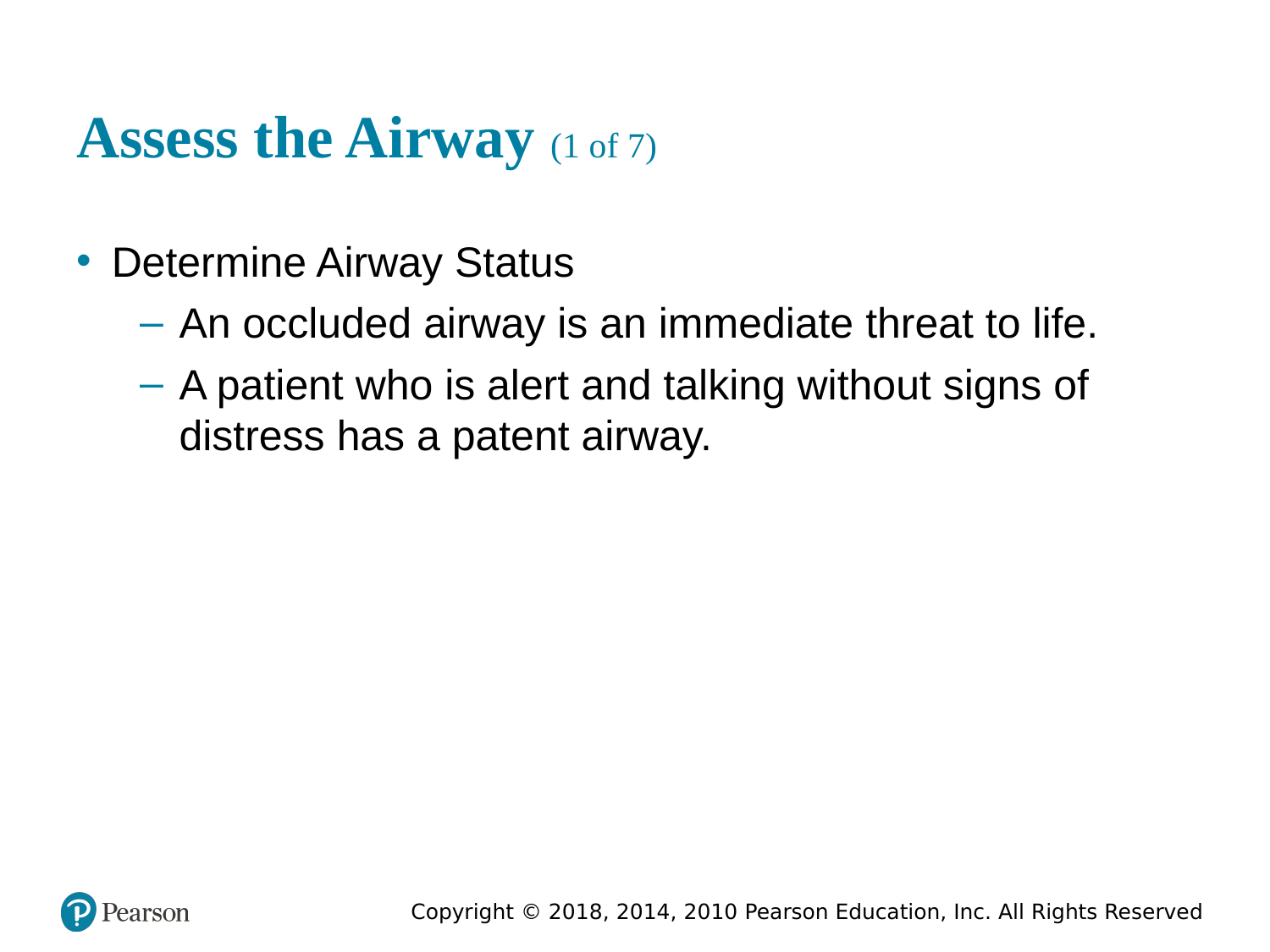

# Assess the Airway (1 of 7)
Determine Airway Status
An occluded airway is an immediate threat to life.
A patient who is alert and talking without signs of distress has a patent airway.